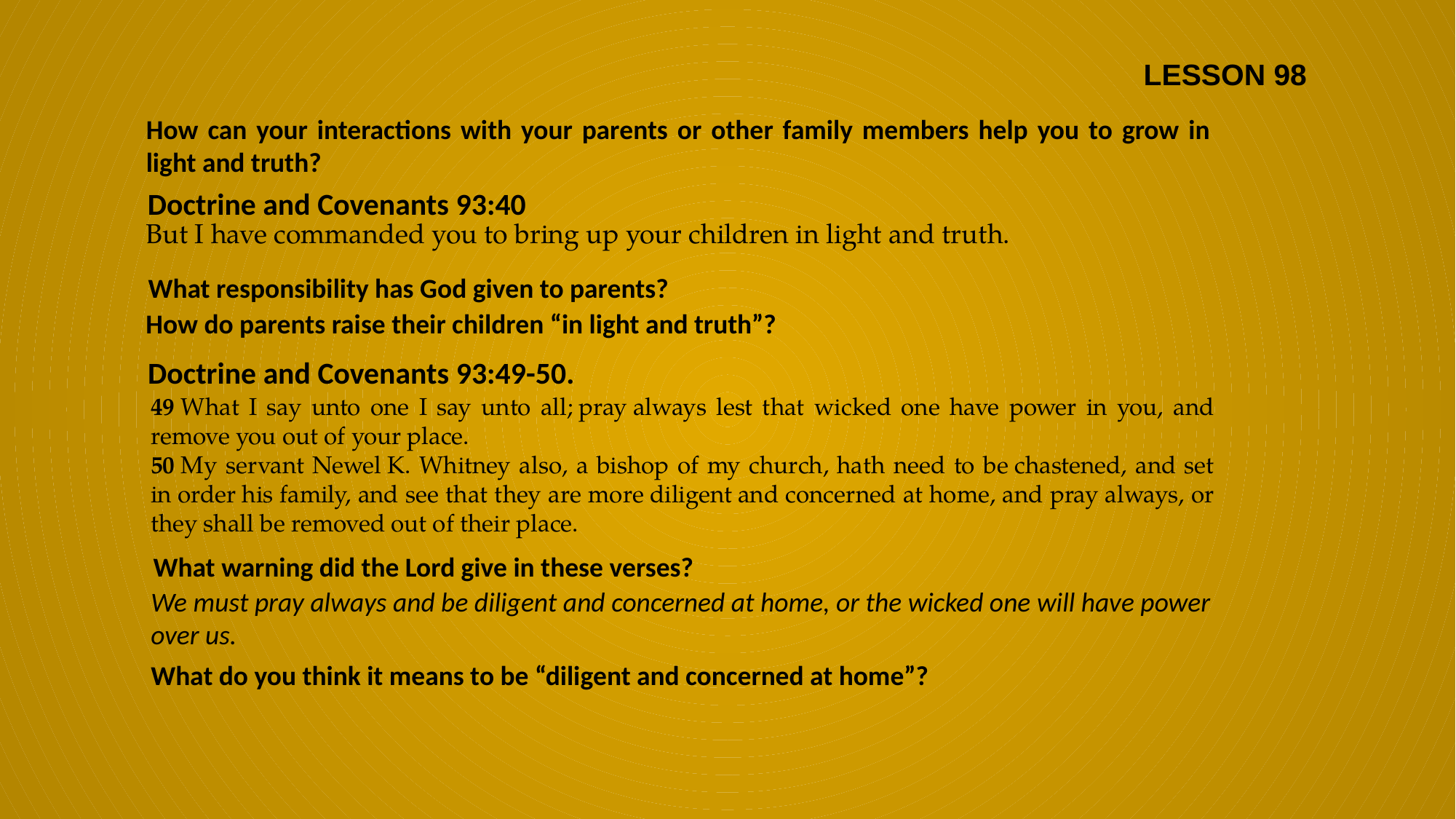

LESSON 98
How can your interactions with your parents or other family members help you to grow in light and truth?
Doctrine and Covenants 93:40
But I have commanded you to bring up your children in light and truth.
What responsibility has God given to parents?
How do parents raise their children “in light and truth”?
Doctrine and Covenants 93:49-50.
49 What I say unto one I say unto all; pray always lest that wicked one have power in you, and remove you out of your place.
50 My servant Newel K. Whitney also, a bishop of my church, hath need to be chastened, and set in order his family, and see that they are more diligent and concerned at home, and pray always, or they shall be removed out of their place.
What warning did the Lord give in these verses?
We must pray always and be diligent and concerned at home, or the wicked one will have power over us.
What do you think it means to be “diligent and concerned at home”?